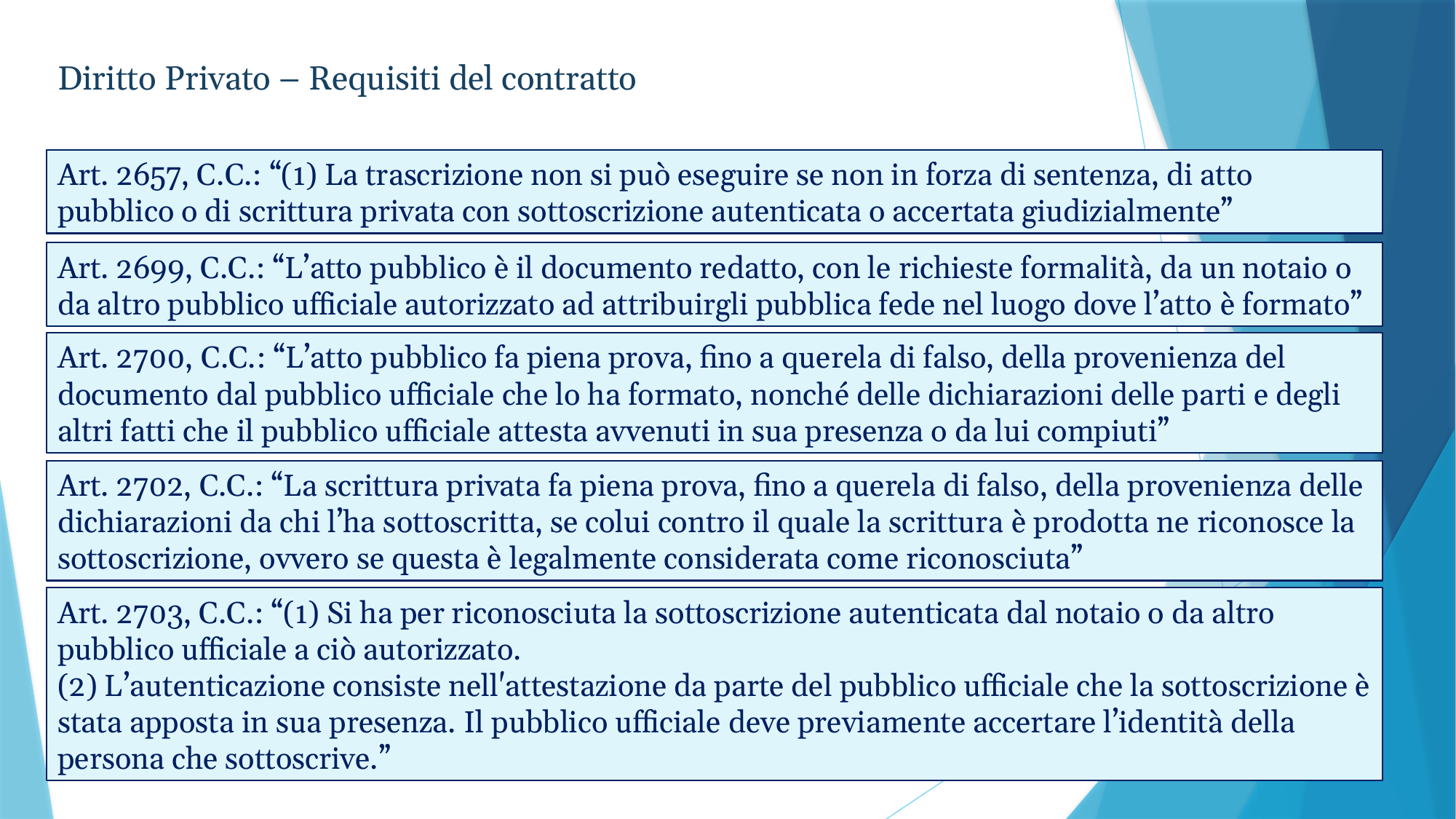

Diritto Privato – Requisiti del contratto
Art. 2657, C.C.: “(1) La trascrizione non si può eseguire se non in forza di sentenza, di atto pubblico o di scrittura privata con sottoscrizione autenticata o accertata giudizialmente”
Art. 2657, C.C.: “(1) La trascrizione non si può eseguire se non in forza di sentenza, di atto pubblico o di scrittura privata con sottoscrizione autenticata o accertata giudizialmente”

Art. 2699, C.C.: “L’atto pubblico è il documento redatto, con le richieste formalità, da un notaio o da altro pubblico ufficiale autorizzato ad attribuirgli pubblica fede nel luogo dove l’atto è formato”
Art. 2700, C.C.: “L’atto pubblico fa piena prova, fino a querela di falso, della provenienza del documento dal pubblico ufficiale che lo ha formato, nonché delle dichiarazioni delle parti e degli altri fatti che il pubblico ufficiale attesta avvenuti in sua presenza o da lui compiuti”
Art. 2702, C.C.: “La scrittura privata fa piena prova, fino a querela di falso, della provenienza delle dichiarazioni da chi l’ha sottoscritta, se colui contro il quale la scrittura è prodotta ne riconosce la sottoscrizione, ovvero se questa è legalmente considerata come riconosciuta”
Art. 2703, C.C.: “(1) Si ha per riconosciuta la sottoscrizione autenticata dal notaio o da altro pubblico ufficiale a ciò autorizzato.
(2) L’autenticazione consiste nell'attestazione da parte del pubblico ufficiale che la sottoscrizione è stata apposta in sua presenza. Il pubblico ufficiale deve previamente accertare l’identità della persona che sottoscrive.”